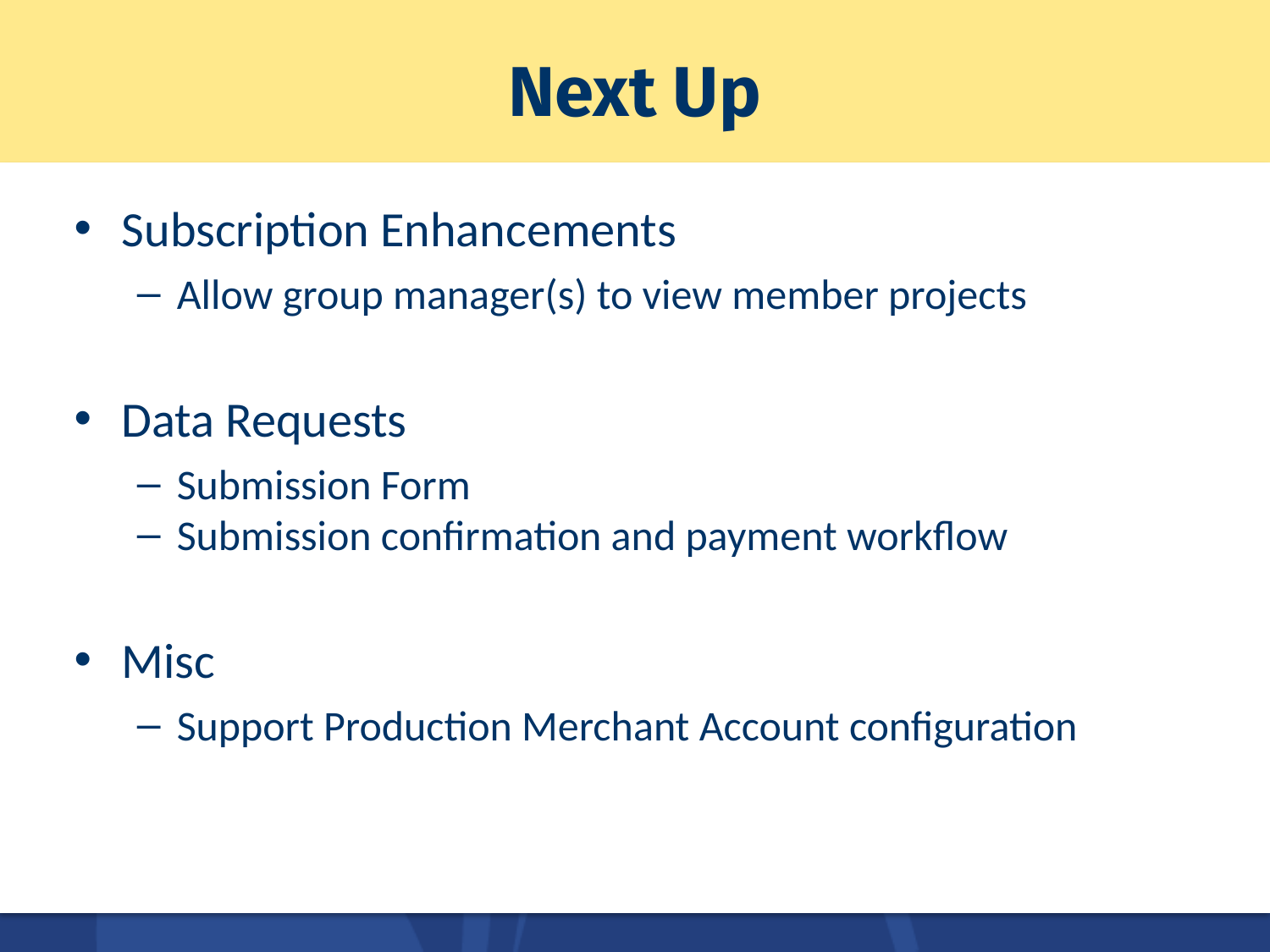

# Next Up
Subscription Enhancements
Allow group manager(s) to view member projects

Data Requests
Submission Form
Submission confirmation and payment workflow

Misc
Support Production Merchant Account configuration